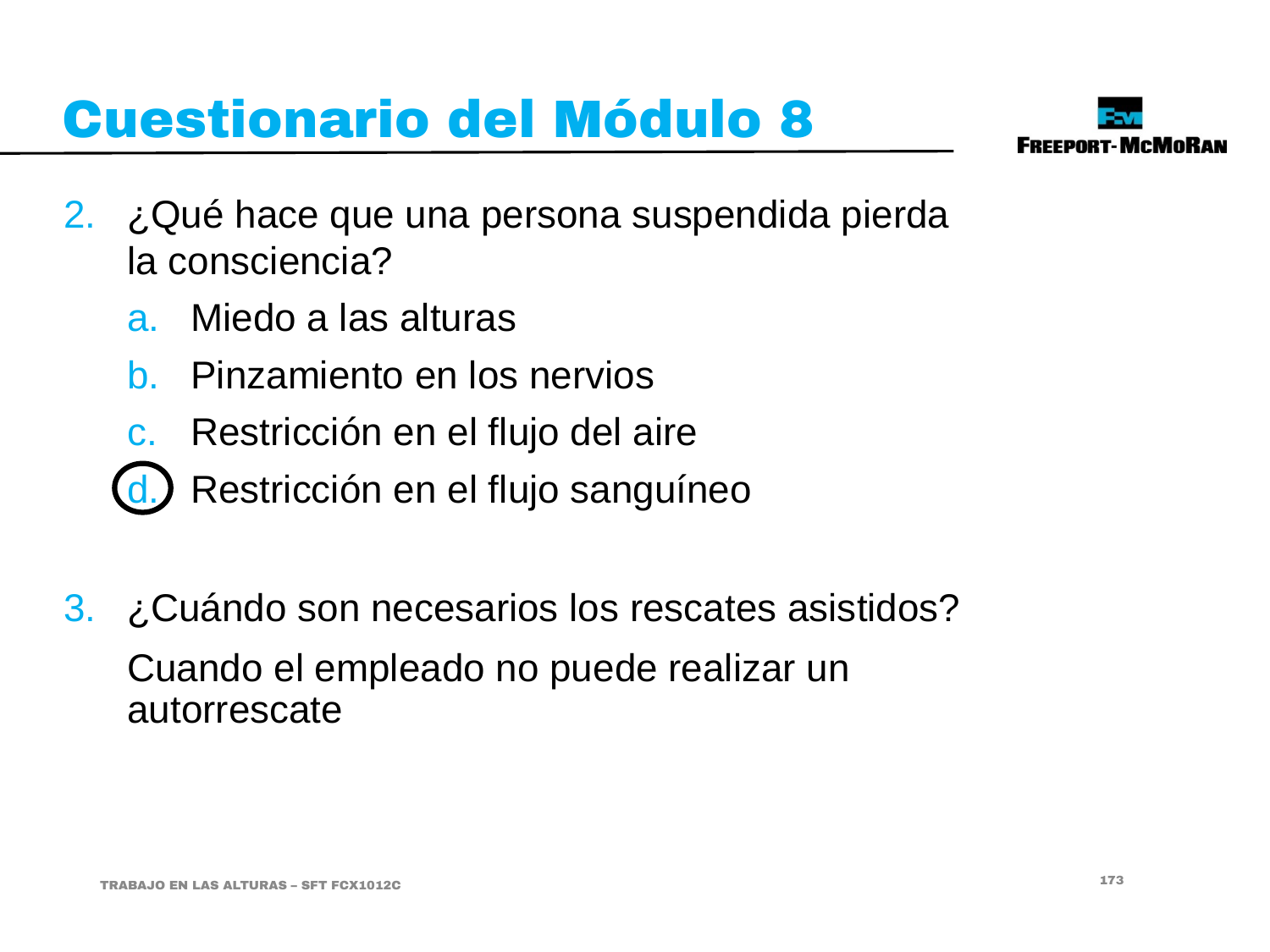

Cuestionario del Módulo 8
¿Qué hace que una persona suspendida pierda la consciencia?
Miedo a las alturas
Pinzamiento en los nervios
Restricción en el flujo del aire
Restricción en el flujo sanguíneo

¿Cuándo son necesarios los rescates asistidos?
	Cuando el empleado no puede realizar un autorrescate

173
TRABAJO EN LAS ALTURAS – SFT FCX1012C